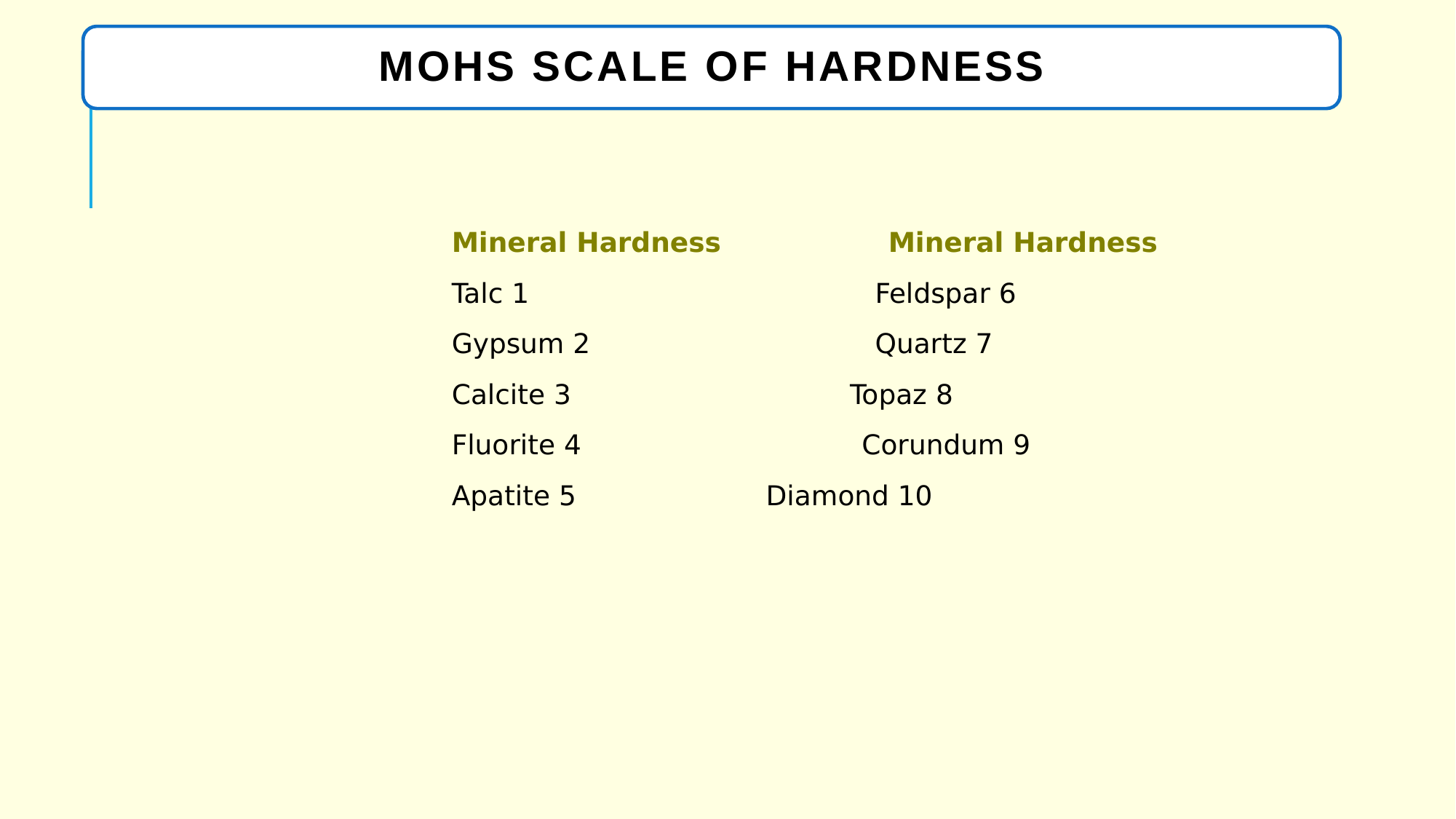

MOHS SCALE OF HARDNESS

Mineral Hardness        	Mineral Hardness
Talc 1                  	           Feldspar 6
Gypsum 2                  	           Quartz 7
Calcite 3                                Topaz 8
Fluorite 4	                      Corundum 9
Apatite 5         	           Diamond 10